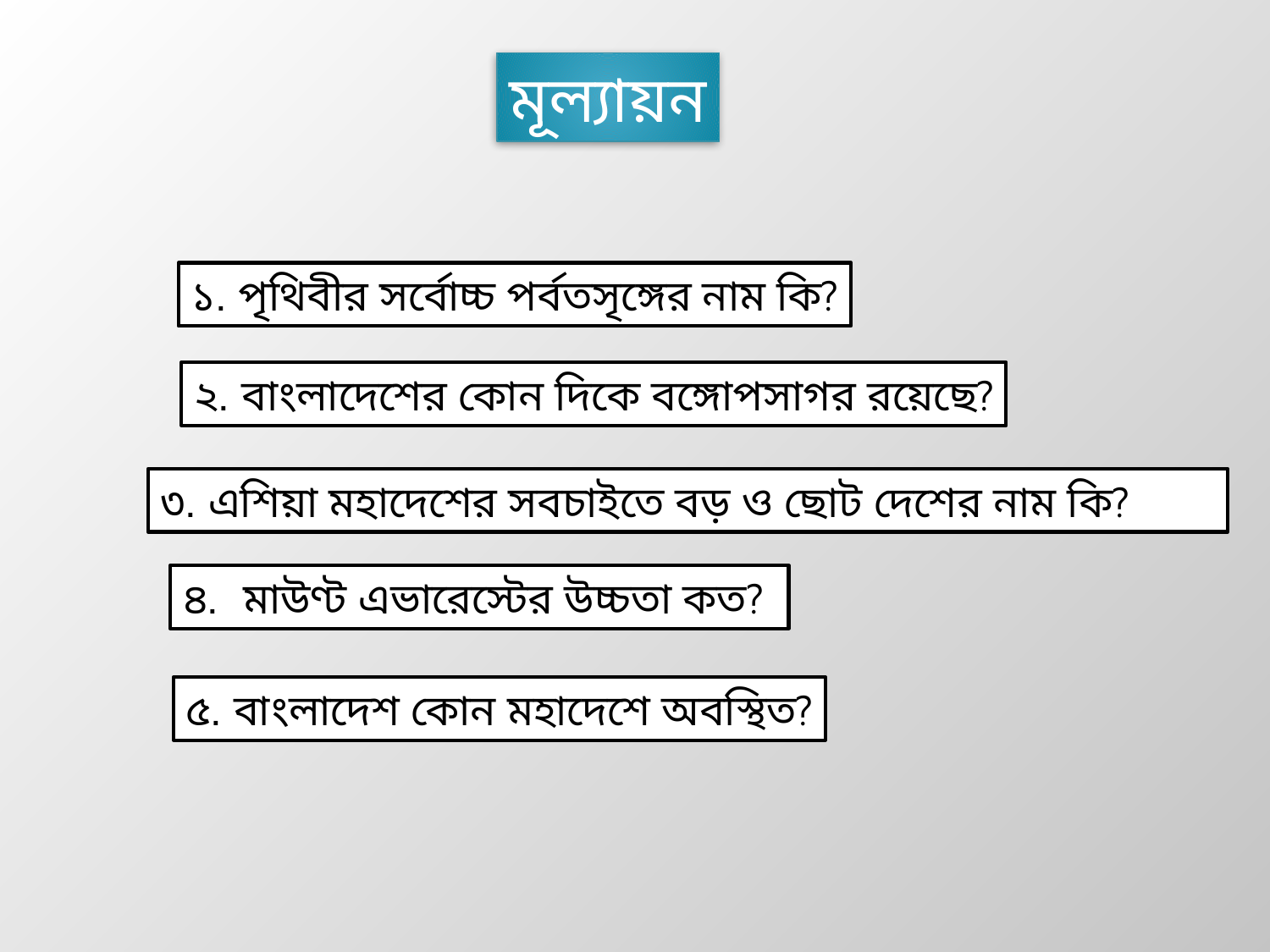

মূল্যায়ন
১. পৃথিবীর সর্বোচ্চ পর্বতসৃঙ্গের নাম কি?
২. বাংলাদেশের কোন দিকে বঙ্গোপসাগর রয়েছে?
৩. এশিয়া মহাদেশের সবচাইতে বড় ও ছোট দেশের নাম কি?
৪.  মাউণ্ট এভারেস্টের উচ্চতা কত?
৫. বাংলাদেশ কোন মহাদেশে অবস্থিত?